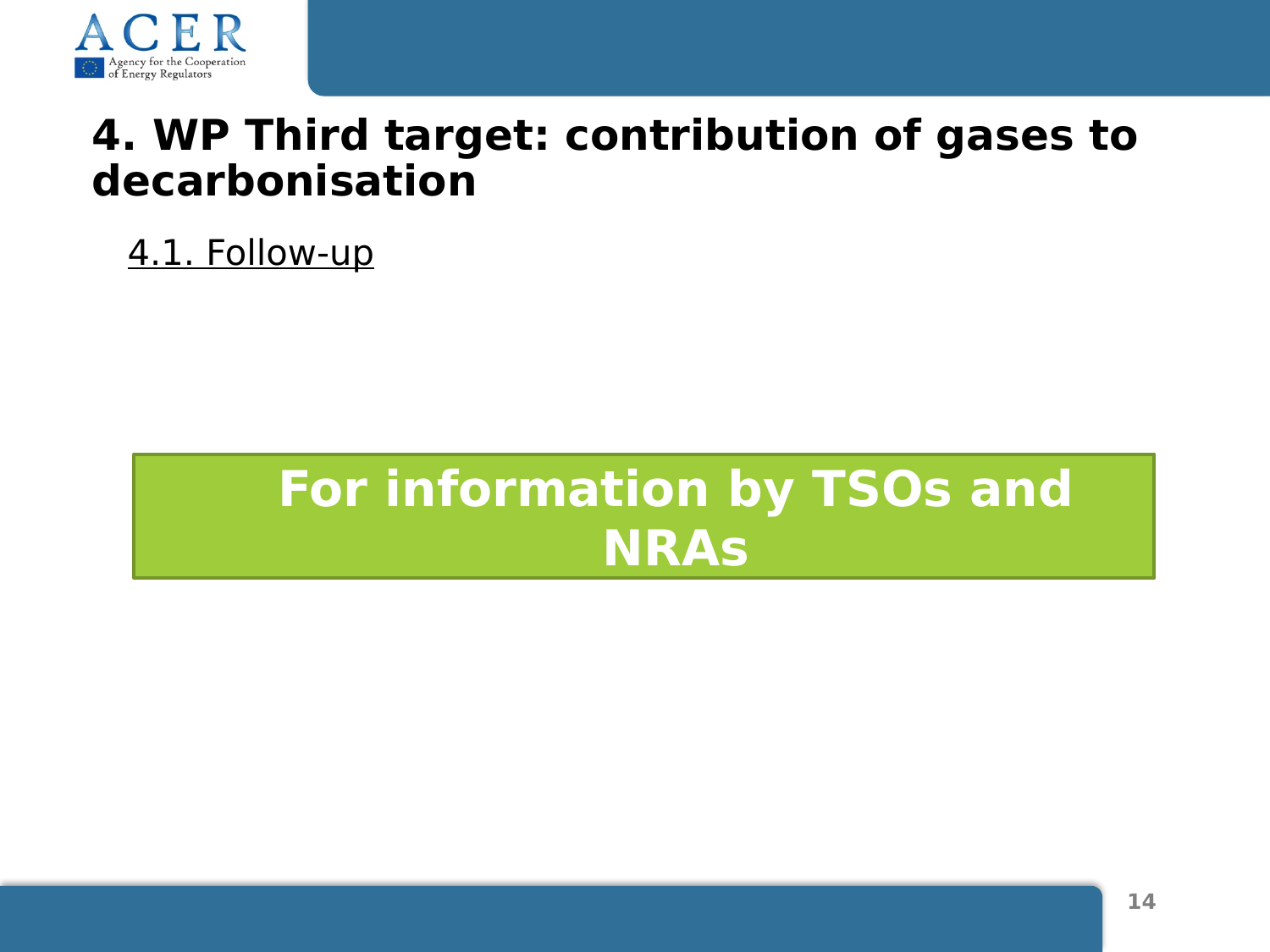

# 4. WP Third target: contribution of gases to decarbonisation
4.1. Follow-up
For information by TSOs and NRAs
14